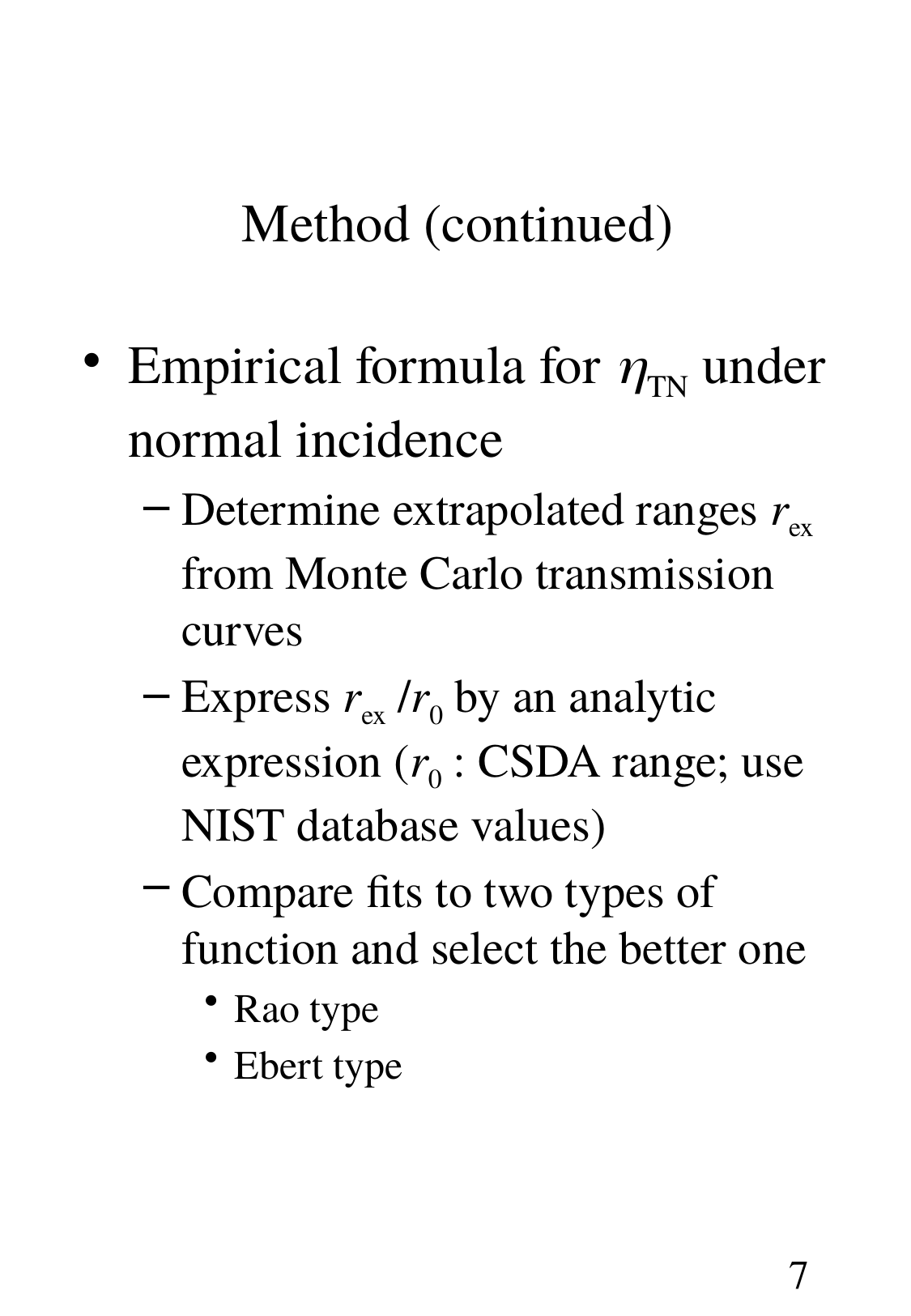

# Method (continued)
Empirical formula for ηTN under normal incidence
Determine extrapolated ranges rex from Monte Carlo transmission curves
Express rex /r0 by an analytic expression (r0 : CSDA range; use NIST database values)
Compare fits to two types of function and select the better one
Rao type
Ebert type